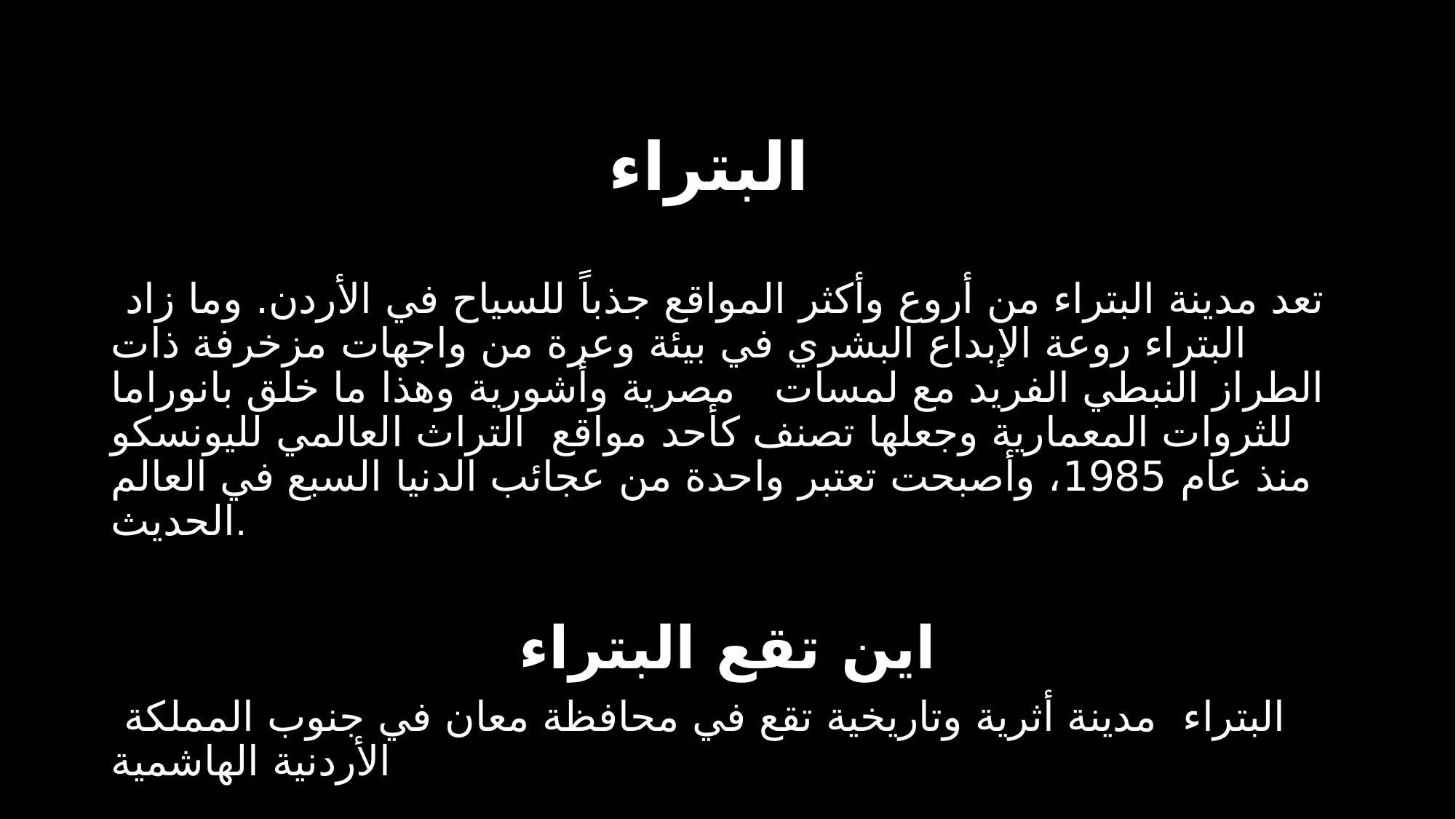

# البتراء
 تعد مدينة البتراء من أروع وأكثر المواقع جذباً للسياح في الأردن. وما زاد البتراء روعة الإبداع البشري في بيئة وعرة من واجهات مزخرفة ذات الطراز النبطي الفريد مع لمسات   مصرية وأشورية وهذا ما خلق بانوراما للثروات المعمارية وجعلها تصنف كأحد مواقع  التراث العالمي لليونسكو منذ عام 1985، وأصبحت تعتبر واحدة من عجائب الدنيا السبع في العالم الحديث.

اين تقع البتراء
 البتراء  مدينة أثرية وتاريخية تقع في محافظة معان في جنوب المملكة الأردنية الهاشمية